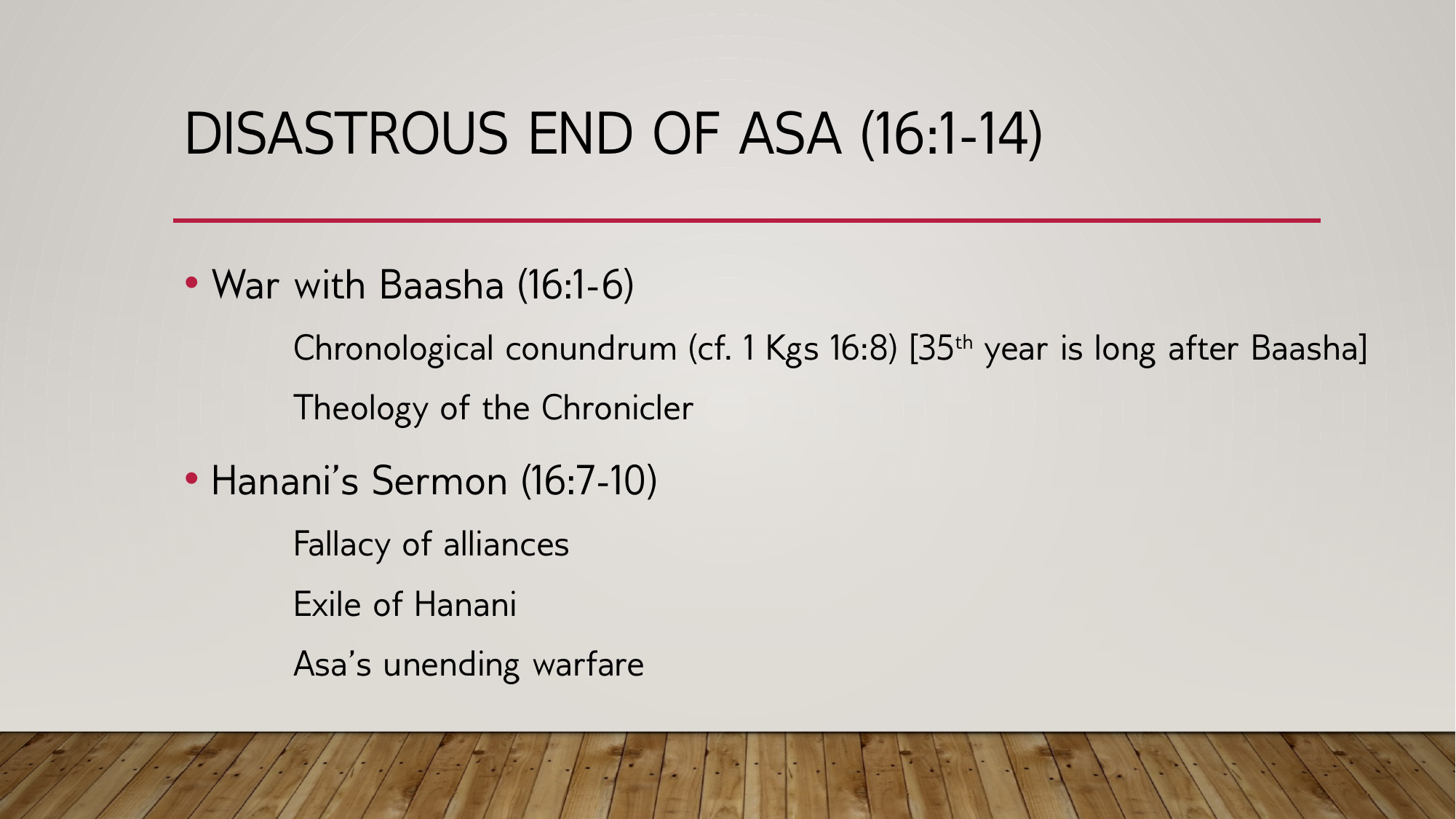

# Disastrous End of Asa (16:1-14)
War with Baasha (16:1-6)
Chronological conundrum (cf. 1 Kgs 16:8) [35th year is long after Baasha]
Theology of the Chronicler
Hanani’s Sermon (16:7-10)
Fallacy of alliances
Exile of Hanani
Asa’s unending warfare